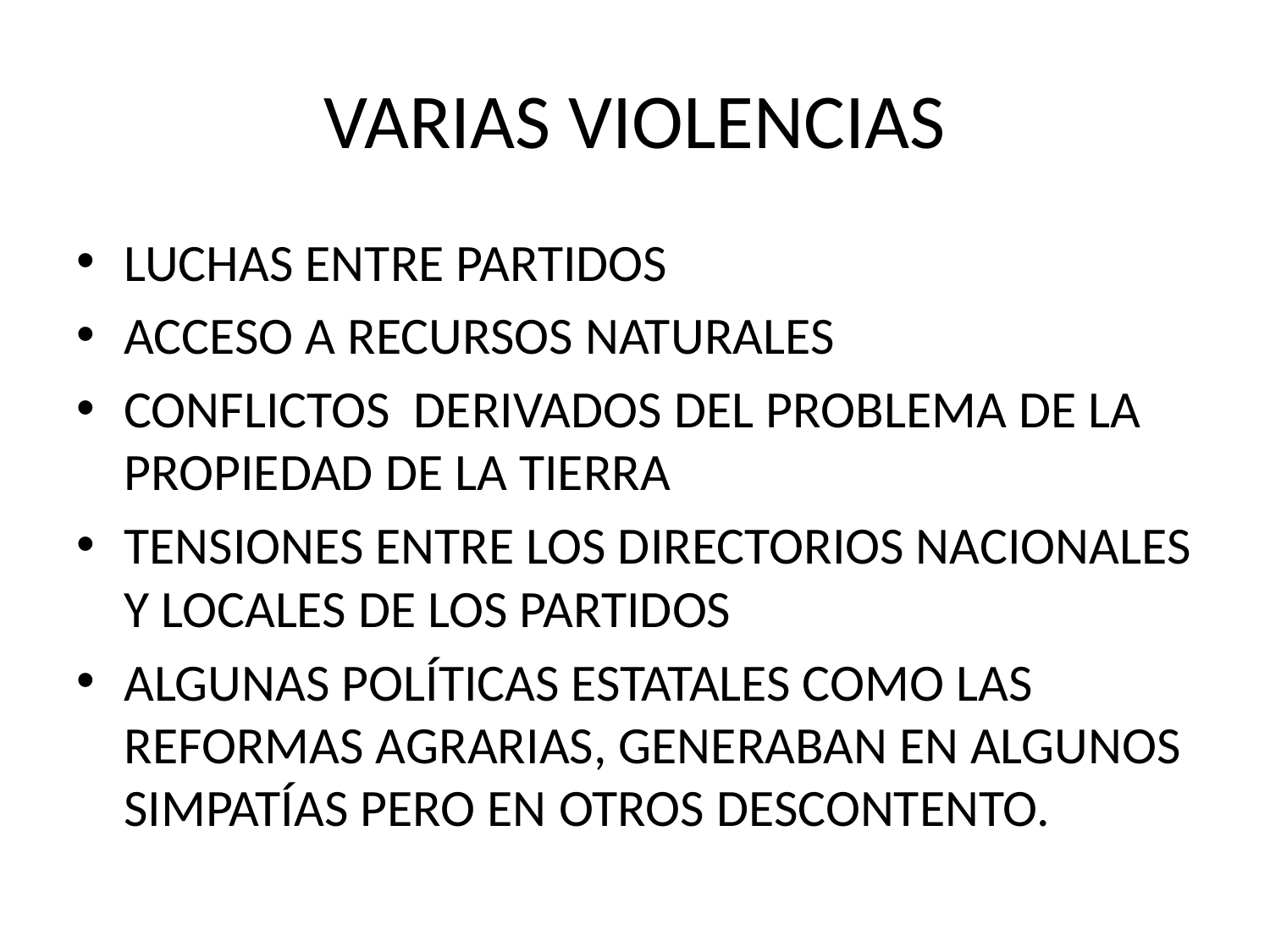

# VARIAS VIOLENCIAS
LUCHAS ENTRE PARTIDOS
ACCESO A RECURSOS NATURALES
CONFLICTOS  DERIVADOS DEL PROBLEMA DE LA PROPIEDAD DE LA TIERRA
TENSIONES ENTRE LOS DIRECTORIOS NACIONALES Y LOCALES DE LOS PARTIDOS
ALGUNAS POLÍTICAS ESTATALES COMO LAS REFORMAS AGRARIAS, GENERABAN EN ALGUNOS SIMPATÍAS PERO EN OTROS DESCONTENTO.